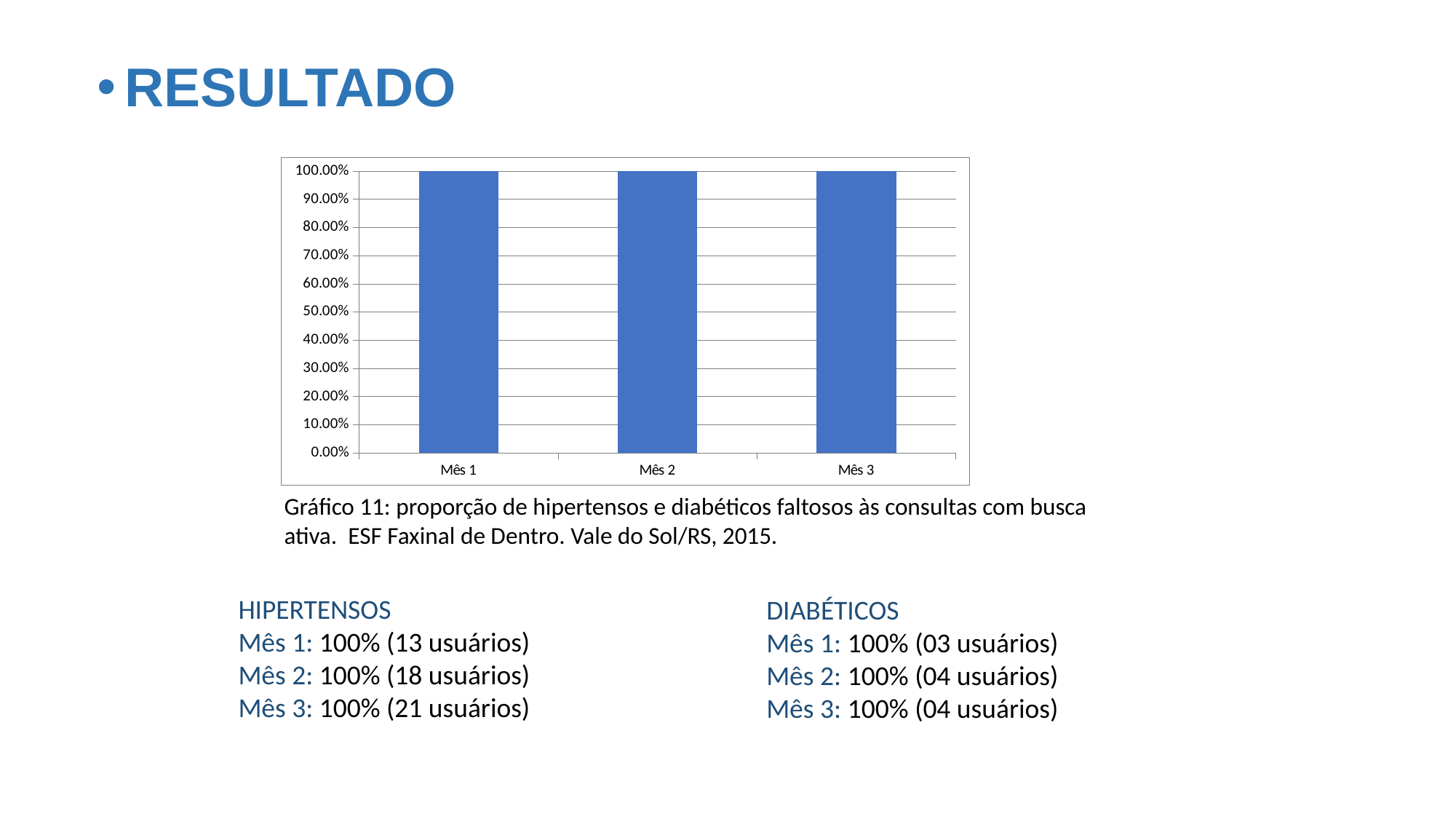

RESULTADO

### Chart

| Category | Proporção de hipertensos faltosos às consultas com busca ativa  |
|---|---|
| Mês 1 | 1.0 |
| Mês 2 | 1.0 |
| Mês 3 | 1.0 |
Gráfico 11: proporção de hipertensos e diabéticos faltosos às consultas com busca ativa.  ESF Faxinal de Dentro. Vale do Sol/RS, 2015.
HIPERTENSOS
Mês 1: 100% (13 usuários)
Mês 2: 100% (18 usuários)
Mês 3: 100% (21 usuários)
DIABÉTICOS
Mês 1: 100% (03 usuários)
Mês 2: 100% (04 usuários)
Mês 3: 100% (04 usuários)